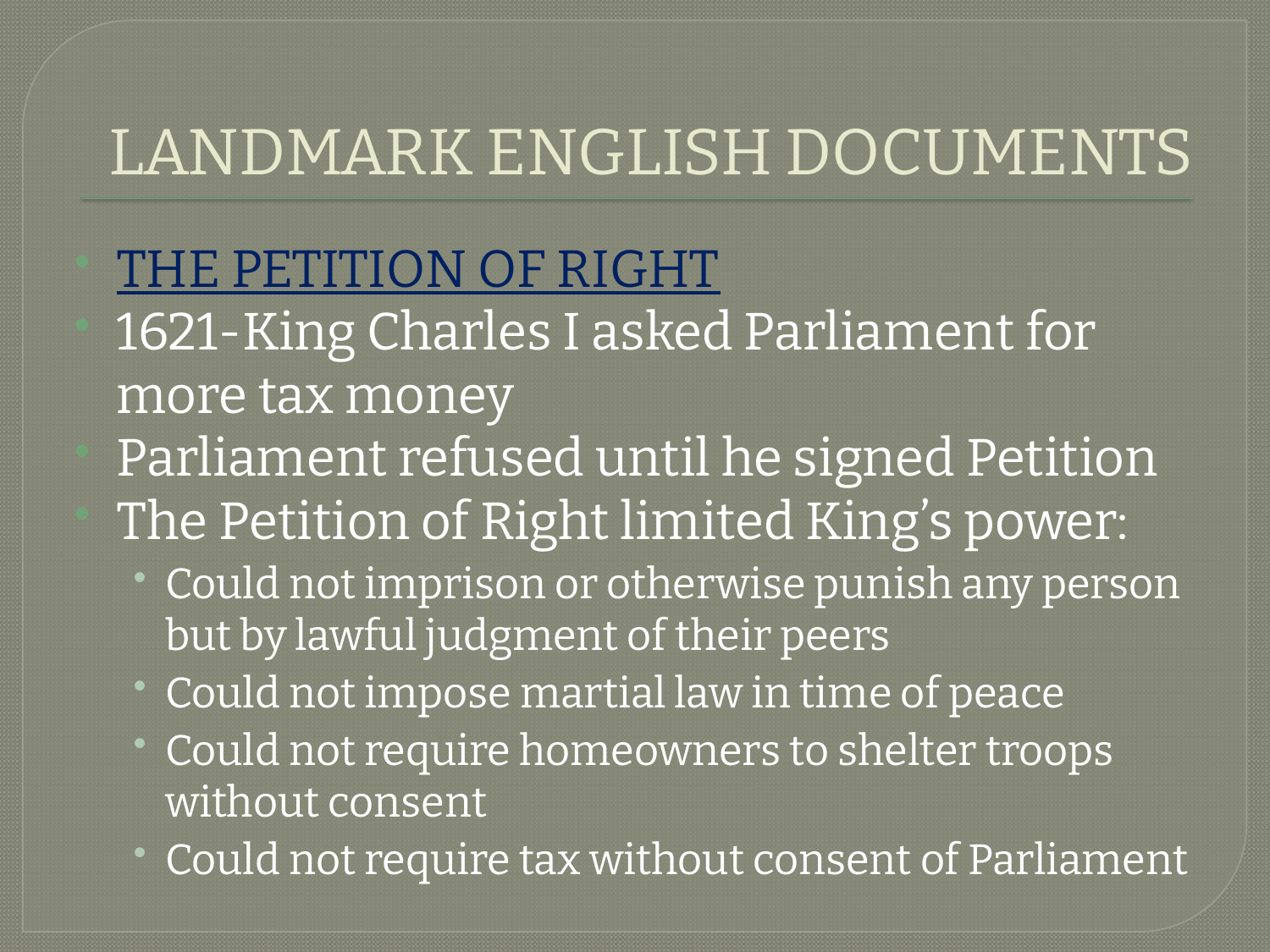

# LANDMARK ENGLISH DOCUMENTS
THE PETITION OF RIGHT
1621-King Charles I asked Parliament for more tax money
Parliament refused until he signed Petition
The Petition of Right limited King’s power:
Could not imprison or otherwise punish any person but by lawful judgment of their peers
Could not impose martial law in time of peace
Could not require homeowners to shelter troops without consent
Could not require tax without consent of Parliament